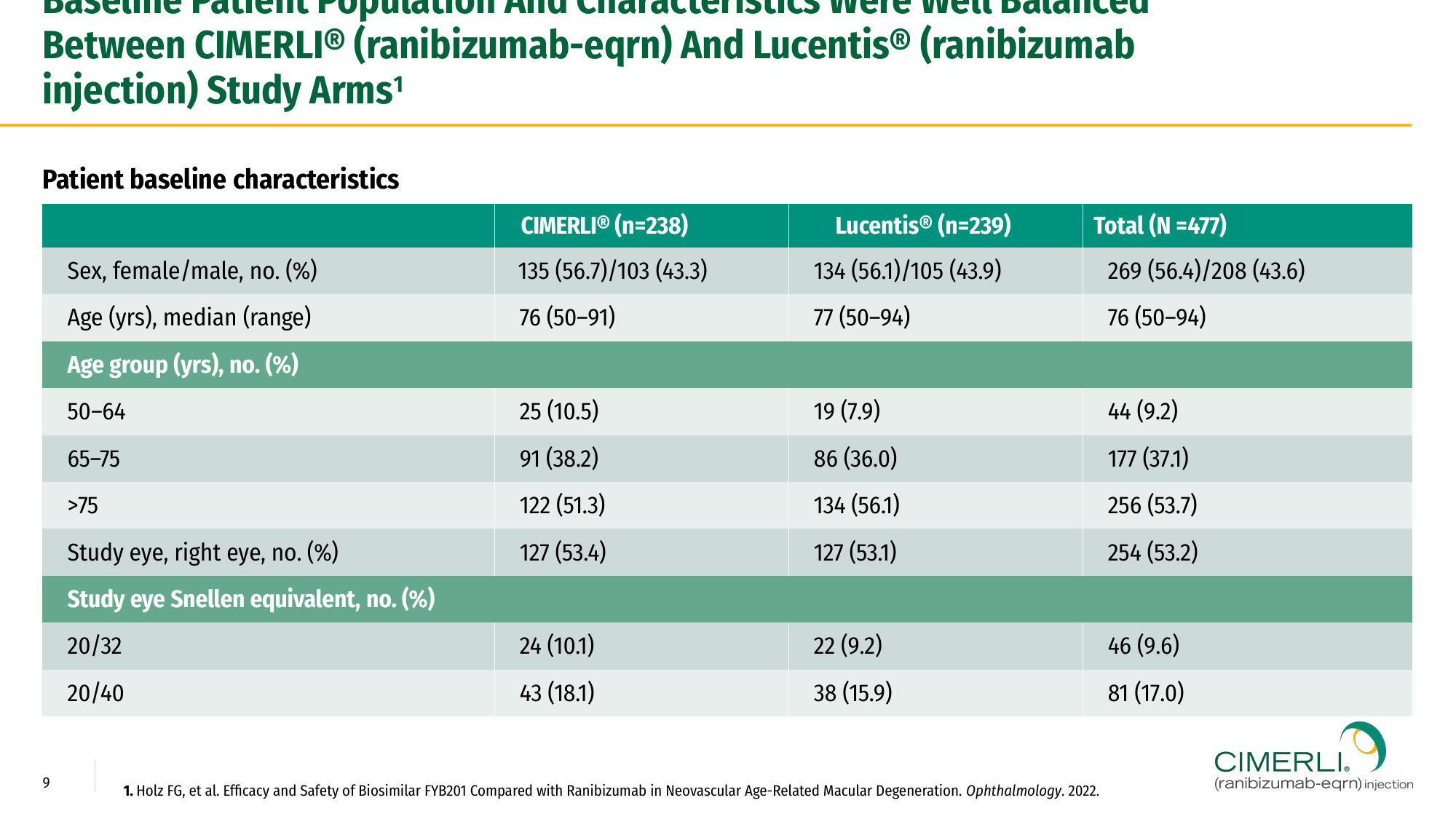

# Baseline Patient Population And Characteristics Were Well Balanced Between CIMERLI® (ranibizumab-eqrn) And Lucentis® (ranibizumab injection) Study Arms1
Patient baseline characteristics
|  | CIMERLI® (n=238) | Lucentis® (n=239) | Total (N =477) |
| --- | --- | --- | --- |
| Sex, female/male, no. (%) | 135 (56.7)/103 (43.3) | 134 (56.1)/105 (43.9) | 269 (56.4)/208 (43.6) |
| Age (yrs), median (range) | 76 (50–91) | 77 (50–94) | 76 (50–94) |
| Age group (yrs), no. (%) |  |  |  |
| 50–64 | 25 (10.5) | 19 (7.9) | 44 (9.2) |
| 65–75 | 91 (38.2) | 86 (36.0) | 177 (37.1) |
| >75 | 122 (51.3) | 134 (56.1) | 256 (53.7) |
| Study eye, right eye, no. (%) | 127 (53.4) | 127 (53.1) | 254 (53.2) |
| Study eye Snellen equivalent, no. (%) |  |  |  |
| 20/32 | 24 (10.1) | 22 (9.2) | 46 (9.6) |
| 20/40 | 43 (18.1) | 38 (15.9) | 81 (17.0) |
1. Holz FG, et al. Efficacy and Safety of Biosimilar FYB201 Compared with Ranibizumab in Neovascular Age-Related Macular Degeneration. Ophthalmology. 2022.
9